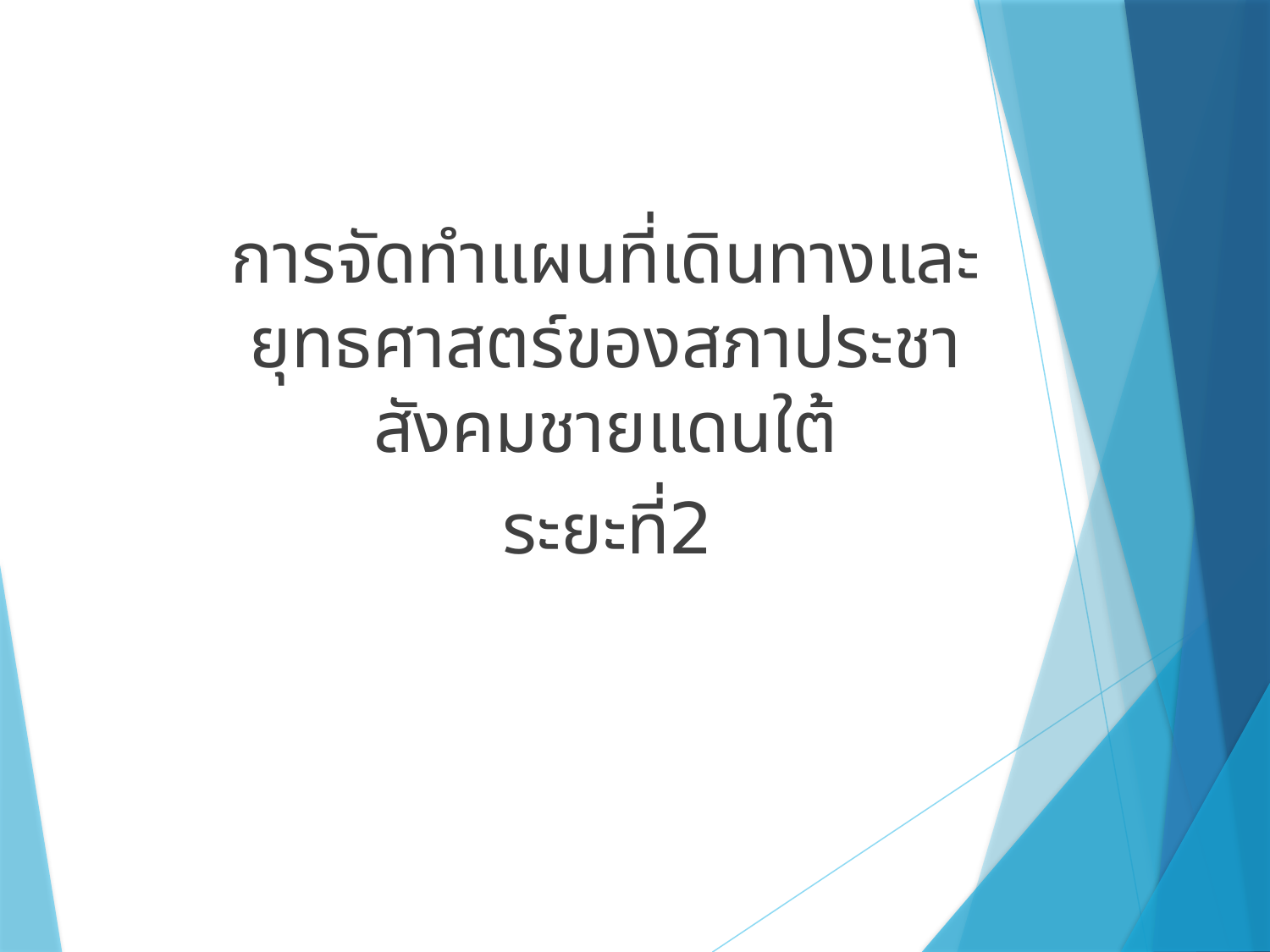

การจัดทำแผนที่เดินทางและยุทธศาสตร์ของสภาประชาสังคมชายแดนใต้
ระยะที่2